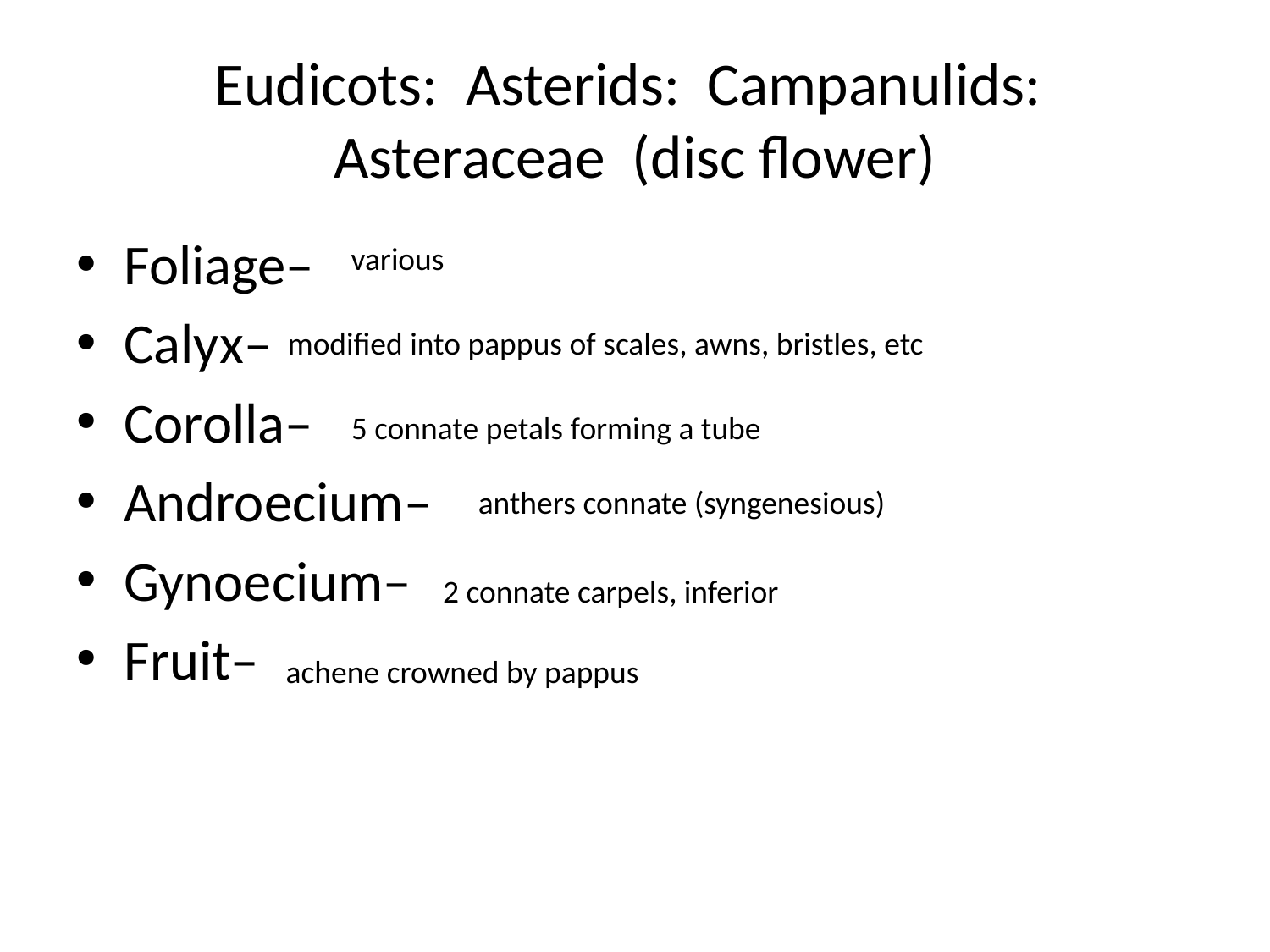

# Eudicots:  Asterids:  Campanulids:  Asteraceae  (disc flower)
Foliage–
Calyx–
Corolla–
Androecium–
Gynoecium–
Fruit–

various
modified into pappus of scales, awns, bristles, etc
5 connate petals forming a tube
anthers connate (syngenesious)
2 connate carpels, inferior
achene crowned by pappus